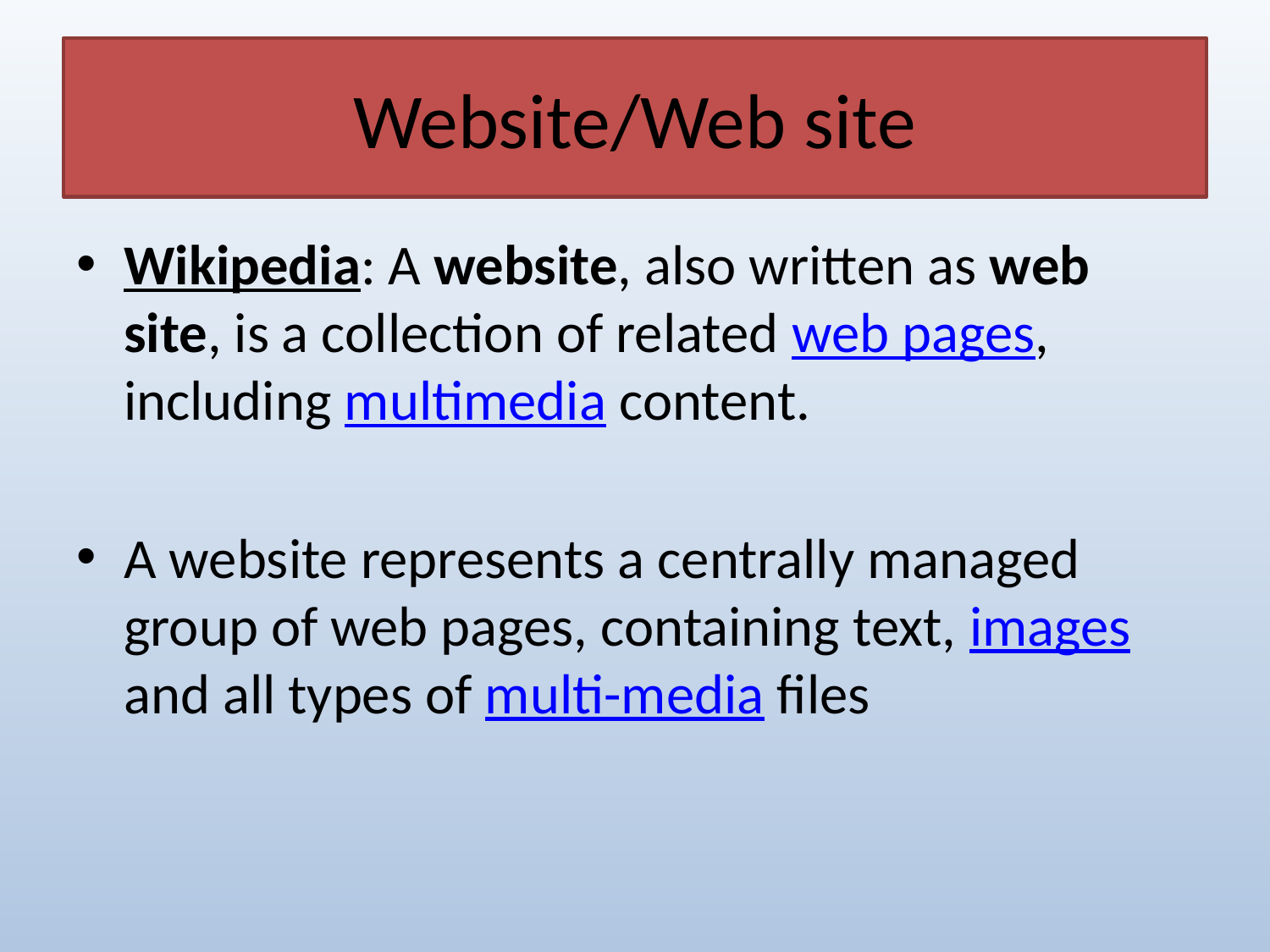

# Website/Web site
Wikipedia: A website, also written as web site, is a collection of related web pages, including multimedia content.

A website represents a centrally managed group of web pages, containing text, images and all types of multi-media files